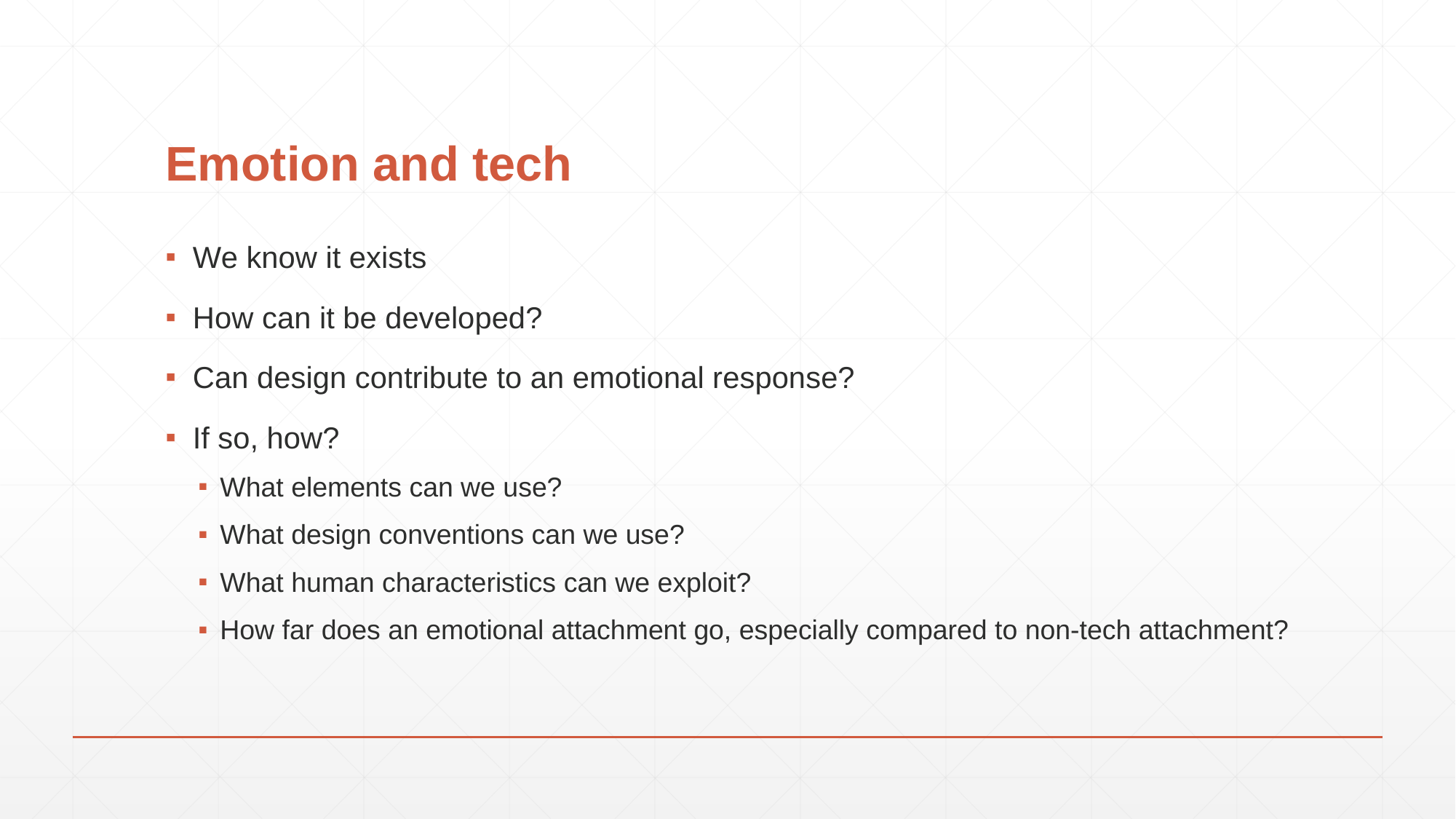

# Emotion and tech
We know it exists
How can it be developed?
Can design contribute to an emotional response?
If so, how?
What elements can we use?
What design conventions can we use?
What human characteristics can we exploit?
How far does an emotional attachment go, especially compared to non-tech attachment?